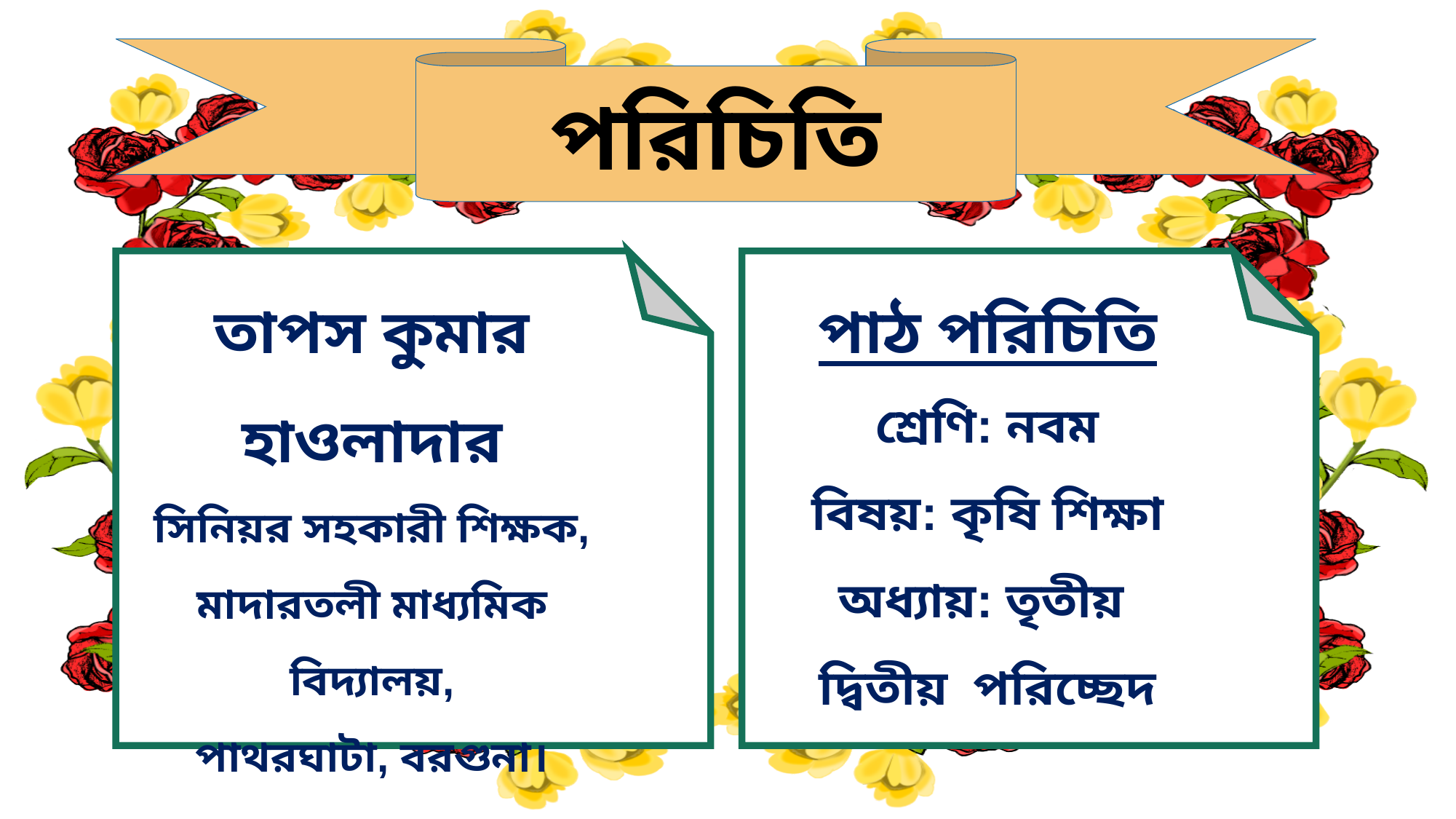

পরিচিতি
তাপস কুমার হাওলাদার
সিনিয়র সহকারী শিক্ষক,
মাদারতলী মাধ্যমিক বিদ্যালয়,
পাথরঘাটা, বরগুনা।
01716422521
   ই-মেইলঃ tapasgmp@gmail.com
পাঠ পরিচিতি
শ্রেণি: নবম
বিষয়: কৃষি শিক্ষা
অধ্যায়: তৃতীয়
দ্বিতীয়  পরিচ্ছেদ